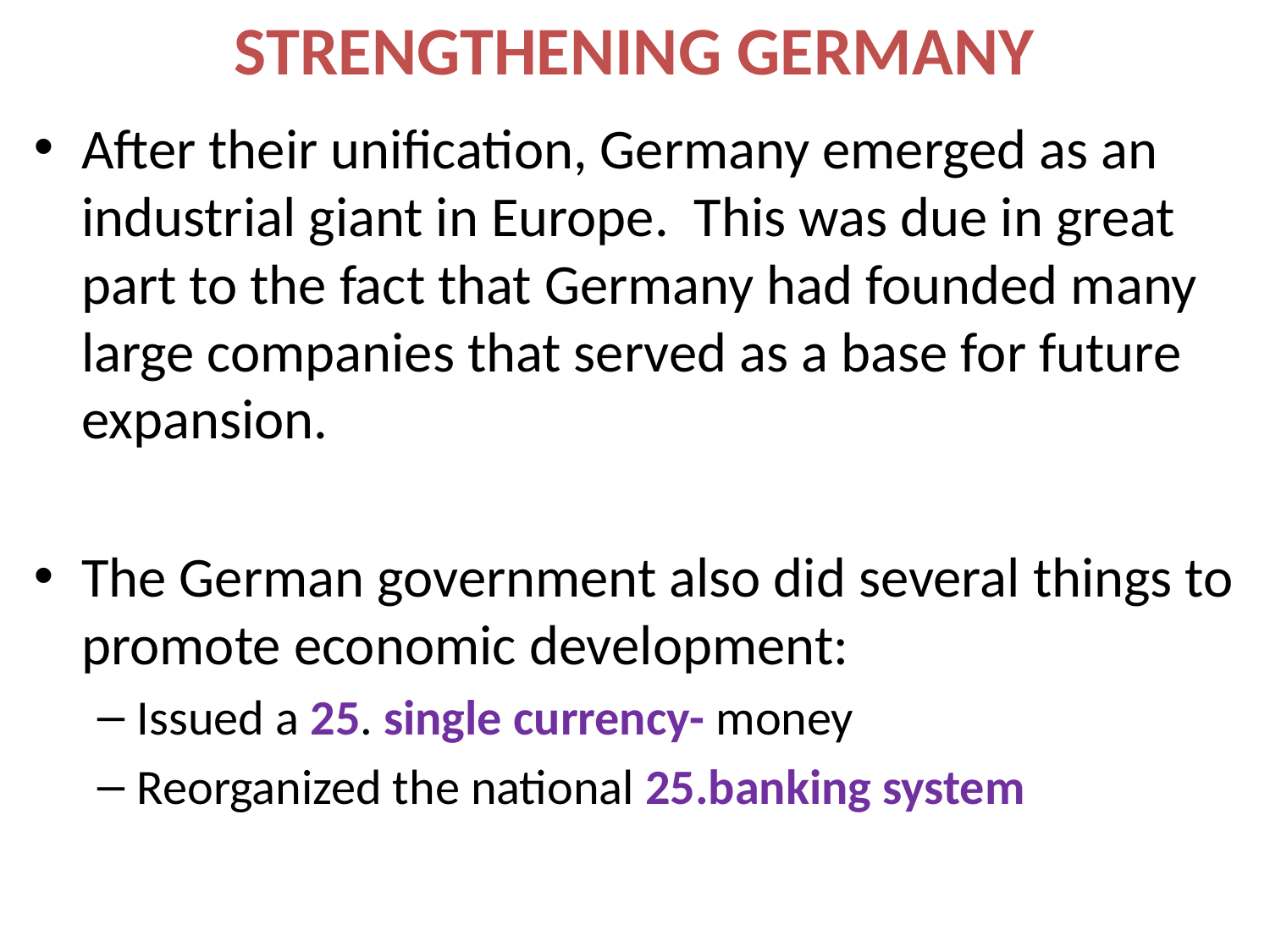

# STRENGTHENING GERMANY
After their unification, Germany emerged as an industrial giant in Europe.  This was due in great part to the fact that Germany had founded many large companies that served as a base for future expansion.

The German government also did several things to promote economic development:
Issued a 25. single currency- money
Reorganized the national 25.banking system